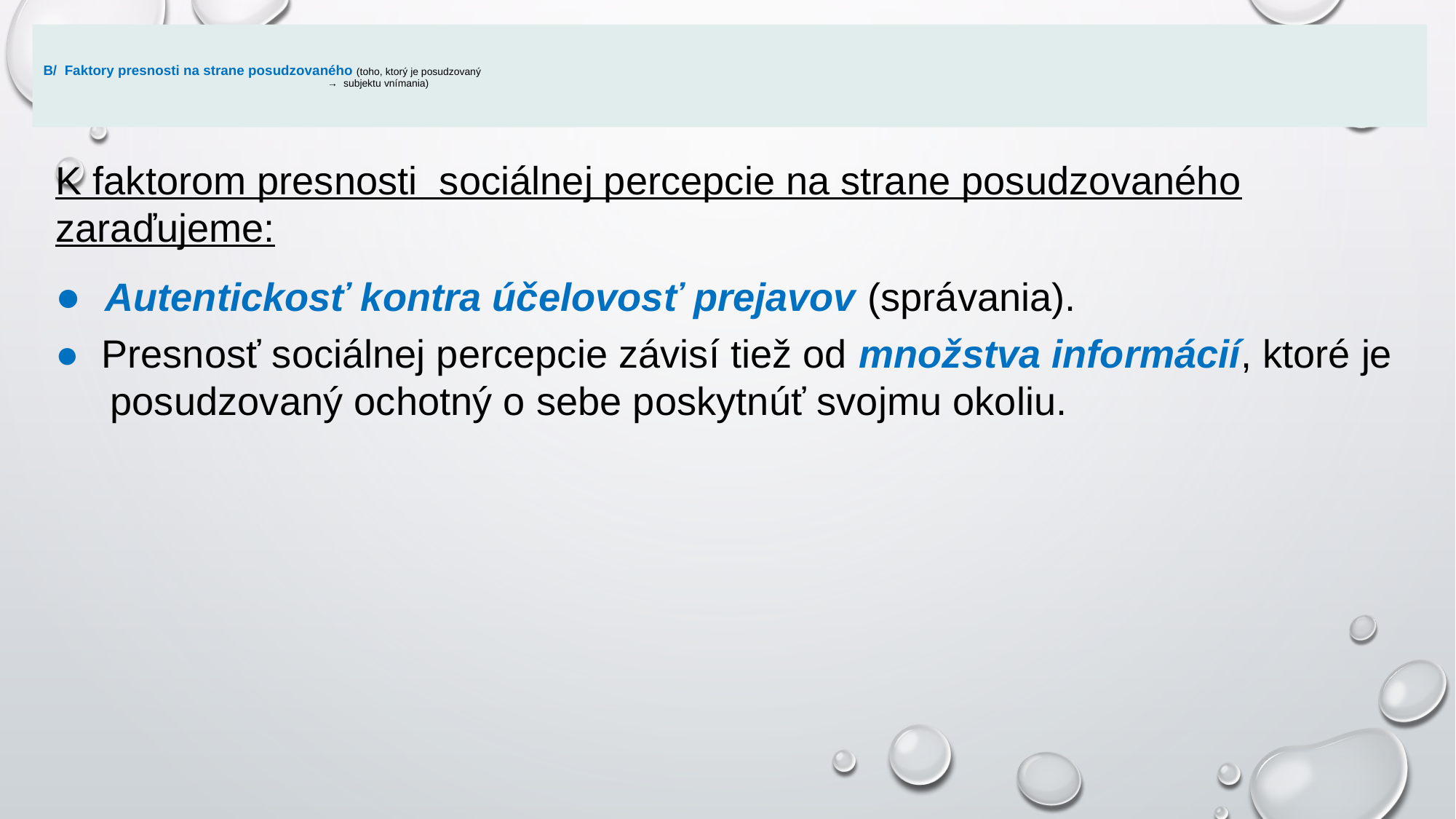

# B/  Faktory presnosti na strane posudzovaného (toho, ktorý je posudzovaný →  subjektu vnímania)
K faktorom presnosti  sociálnej percepcie na strane posudzovaného zaraďujeme:
●  Autentickosť kontra účelovosť prejavov (správania).
●  Presnosť sociálnej percepcie závisí tiež od množstva informácií, ktoré je
     posudzovaný ochotný o sebe poskytnúť svojmu okoliu.